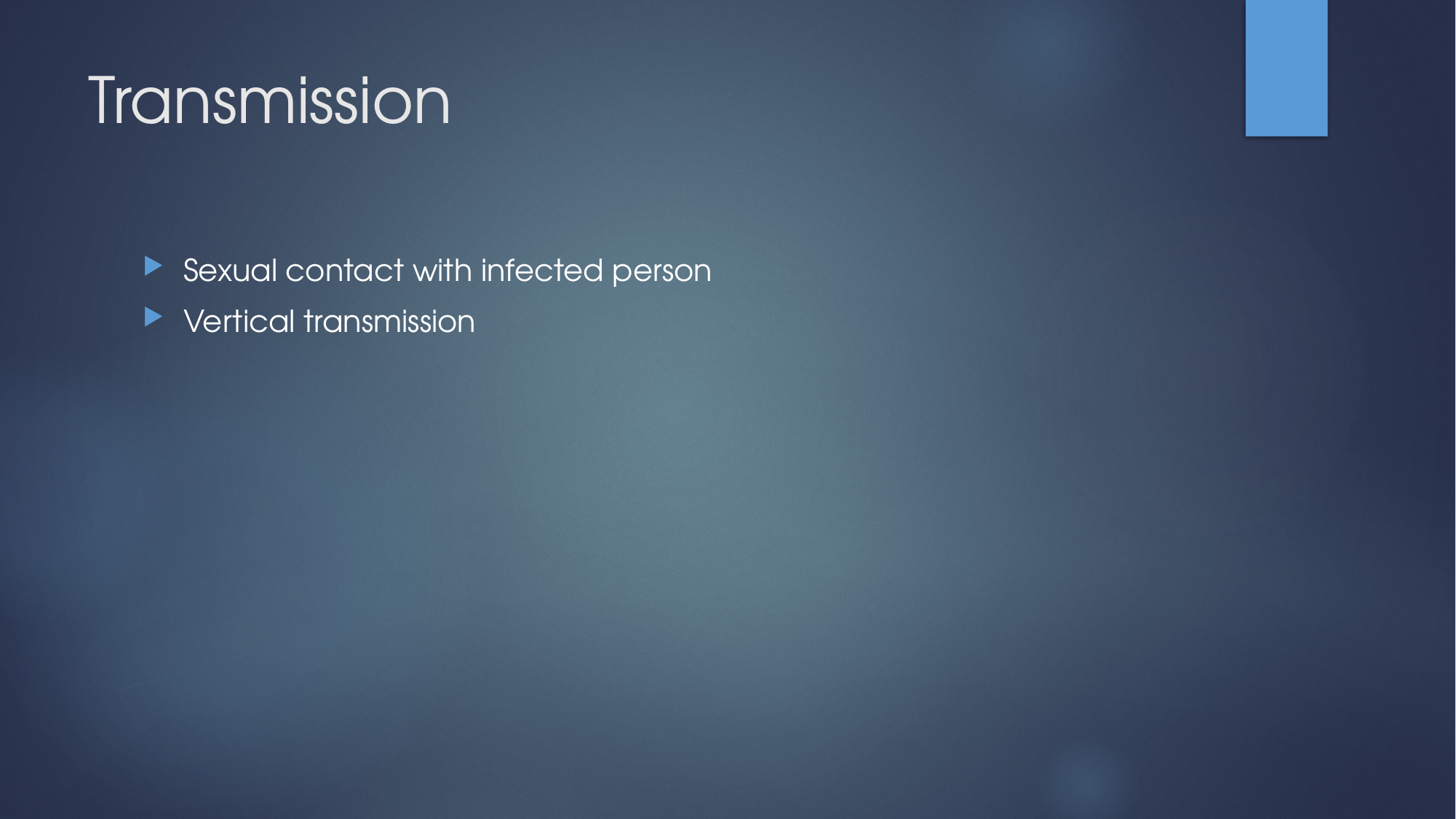

# Transmission
Sexual contact with infected person
Vertical transmission